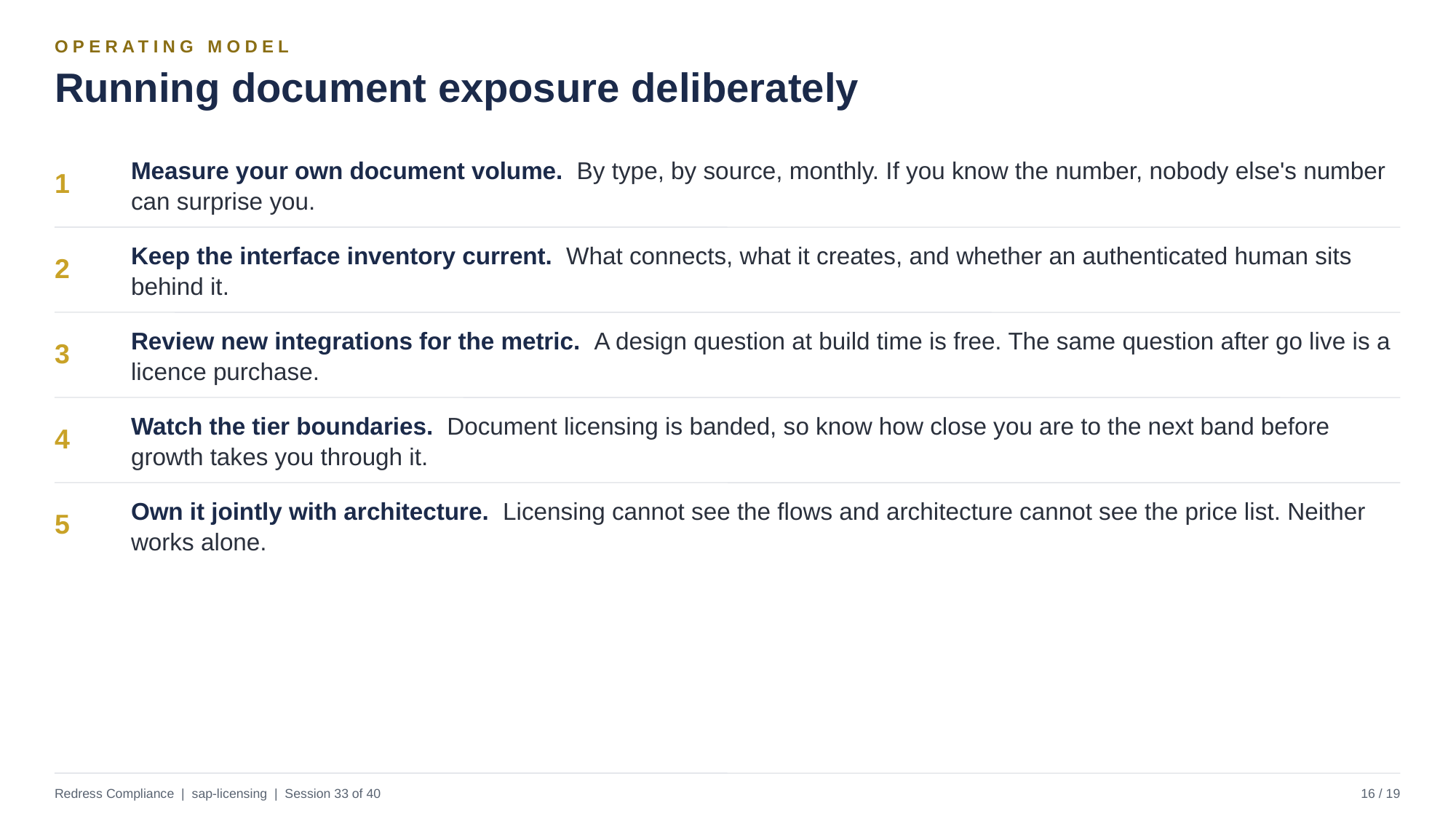

OPERATING MODEL
Running document exposure deliberately
Measure your own document volume.  By type, by source, monthly. If you know the number, nobody else's number can surprise you.
1

Keep the interface inventory current.  What connects, what it creates, and whether an authenticated human sits behind it.
2

Review new integrations for the metric.  A design question at build time is free. The same question after go live is a licence purchase.
3

Watch the tier boundaries.  Document licensing is banded, so know how close you are to the next band before growth takes you through it.
4

Own it jointly with architecture.  Licensing cannot see the flows and architecture cannot see the price list. Neither works alone.
5

Redress Compliance  |  sap-licensing  |  Session 33 of 40
16 / 19